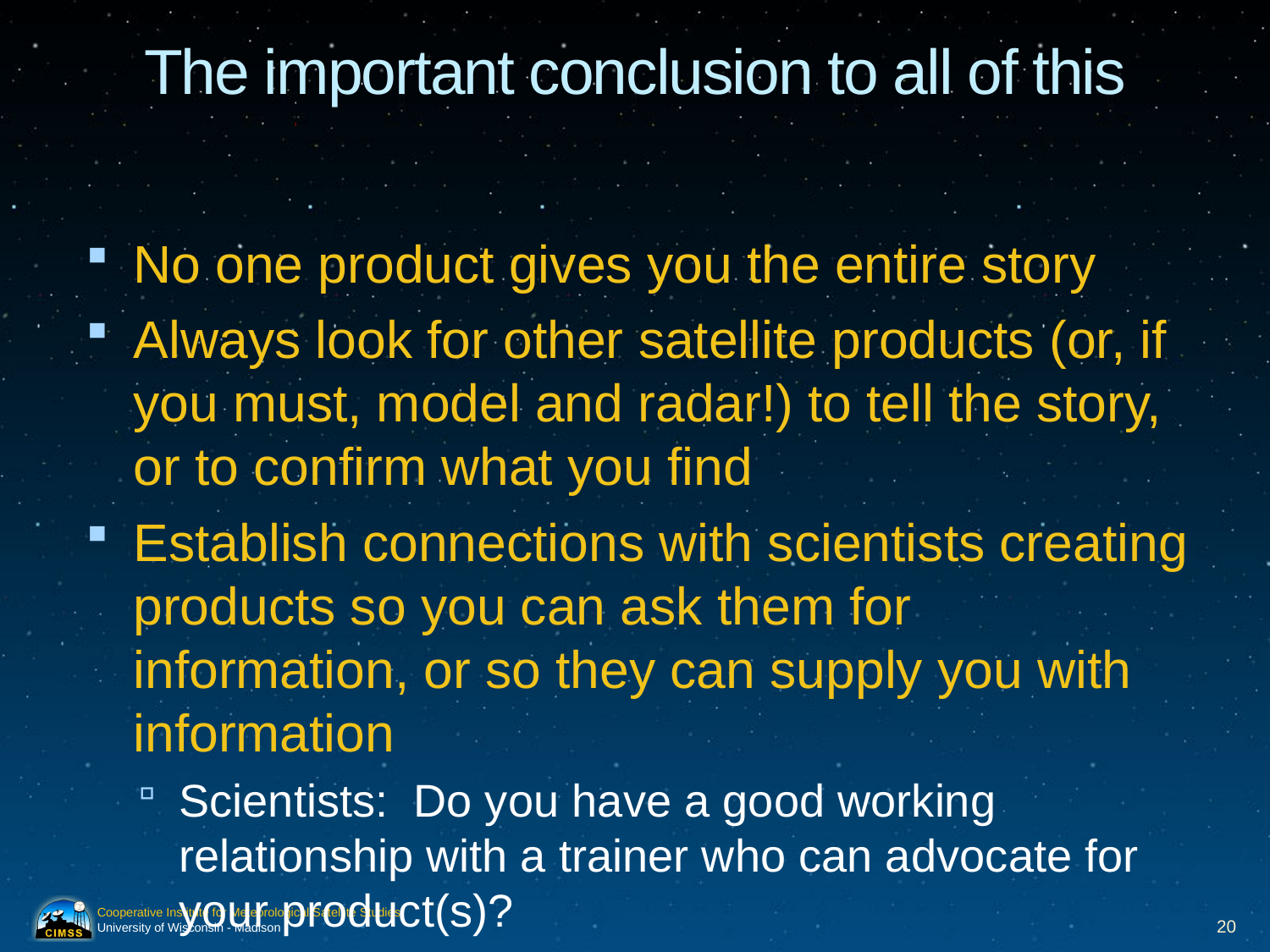

# The important conclusion to all of this

No one product gives you the entire story
Always look for other satellite products (or, if you must, model and radar!) to tell the story, or to confirm what you find
Establish connections with scientists creating products so you can ask them for information, or so they can supply you with information
Scientists:  Do you have a good working relationship with a trainer who can advocate for your product(s)?
20